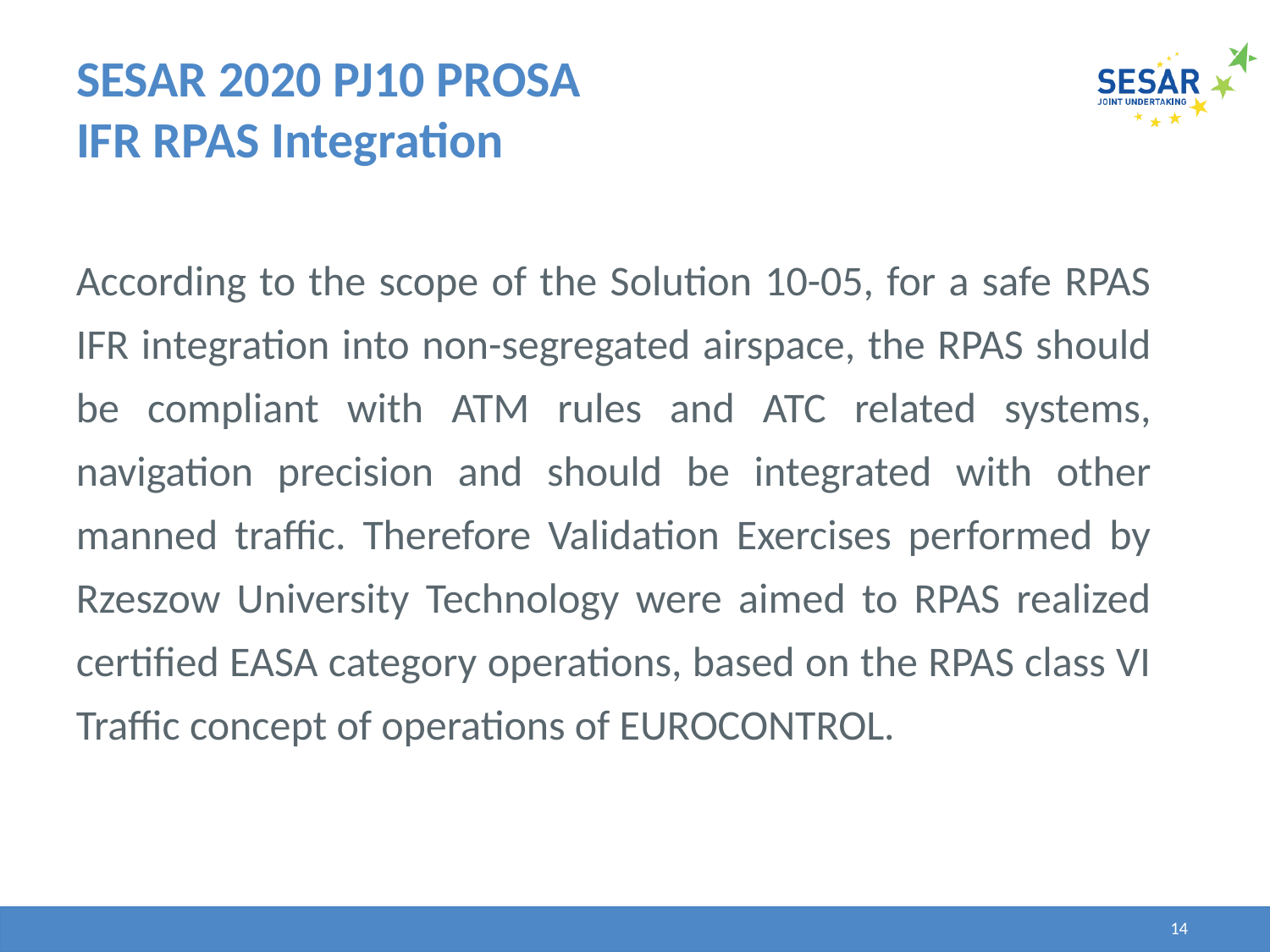

# SESAR 2020 PJ10 PROSA IFR RPAS Integration
According to the scope of the Solution 10-05, for a safe RPAS IFR integration into non-segregated airspace, the RPAS should be compliant with ATM rules and ATC related systems, navigation precision and should be integrated with other manned traffic. Therefore Validation Exercises performed by Rzeszow University Technology were aimed to RPAS realized certified EASA category operations, based on the RPAS class VI Traffic concept of operations of EUROCONTROL.
14